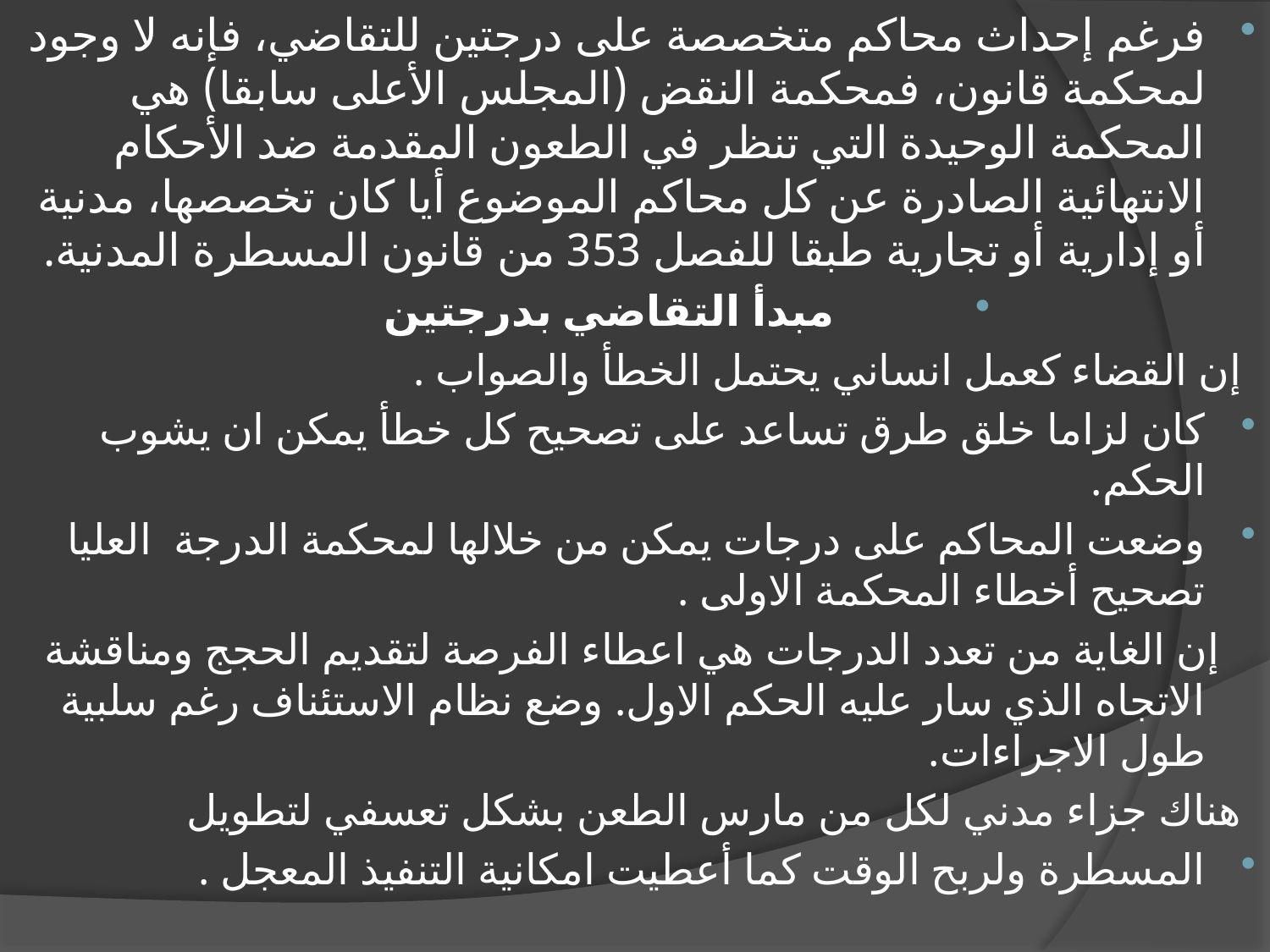

فرغم إحداث محاكم متخصصة على درجتين للتقاضي، فإنه لا وجود لمحكمة قانون، فمحكمة النقض (المجلس الأعلى سابقا) هي المحكمة الوحيدة التي تنظر في الطعون المقدمة ضد الأحكام الانتهائية الصادرة عن كل محاكم الموضوع أيا كان تخصصها، مدنية أو إدارية أو تجارية طبقا للفصل 353 من قانون المسطرة المدنية.
مبدأ التقاضي بدرجتين
 إن القضاء كعمل انساني يحتمل الخطأ والصواب .
كان لزاما خلق طرق تساعد على تصحيح كل خطأ يمكن ان يشوب الحكم.
وضعت المحاكم على درجات يمكن من خلالها لمحكمة الدرجة  العليا تصحيح أخطاء المحكمة الاولى .
   إن الغاية من تعدد الدرجات هي اعطاء الفرصة لتقديم الحجج ومناقشة الاتجاه الذي سار عليه الحكم الاول. وضع نظام الاستئناف رغم سلبية طول الاجراءات.
 هناك جزاء مدني لكل من مارس الطعن بشكل تعسفي لتطويل
المسطرة ولربح الوقت كما أعطيت امكانية التنفيذ المعجل .

#